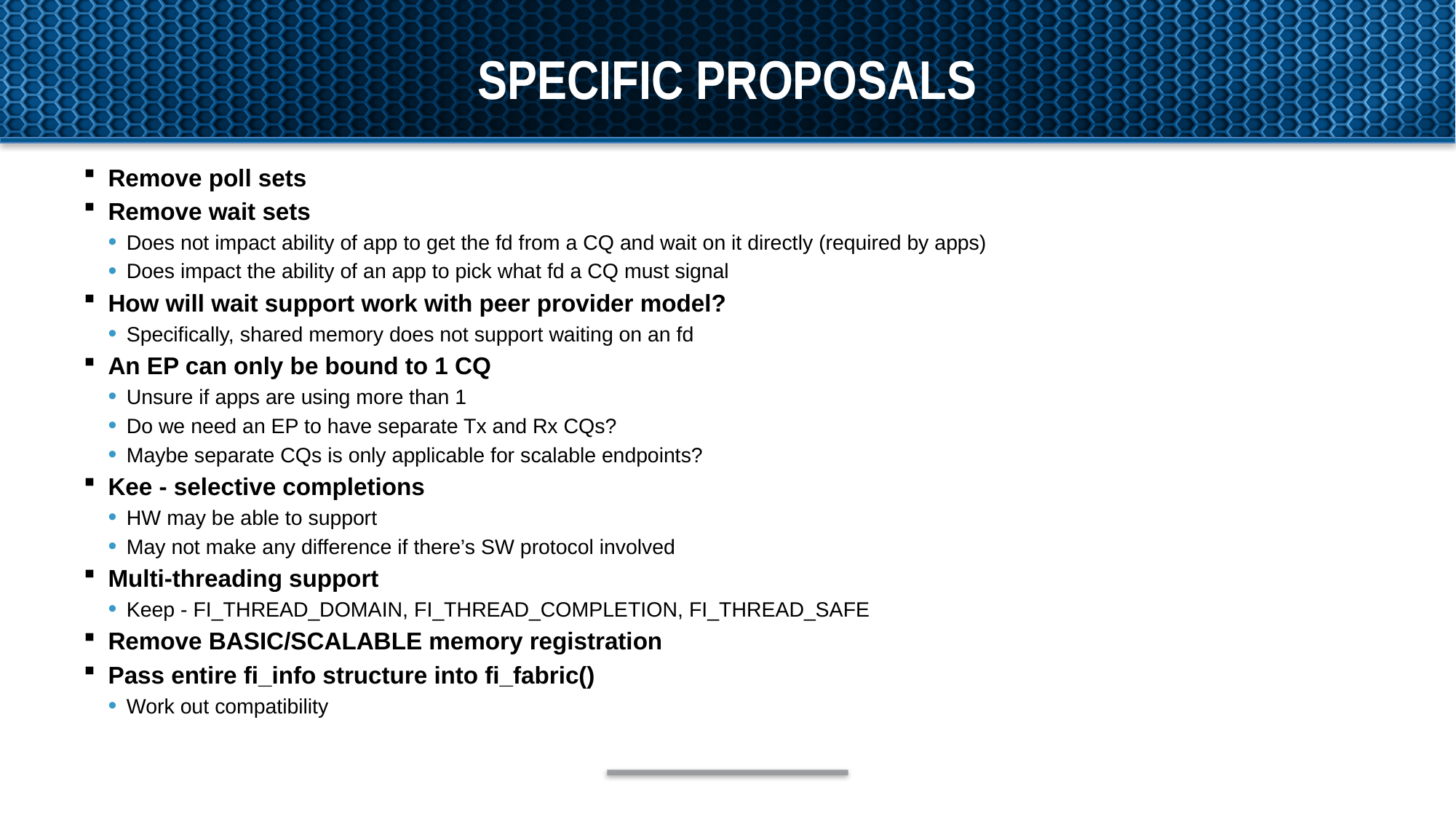

# Specific proposals
Remove poll sets
Remove wait sets
Does not impact ability of app to get the fd from a CQ and wait on it directly (required by apps)
Does impact the ability of an app to pick what fd a CQ must signal
How will wait support work with peer provider model?
Specifically, shared memory does not support waiting on an fd
An EP can only be bound to 1 CQ
Unsure if apps are using more than 1
Do we need an EP to have separate Tx and Rx CQs?
Maybe separate CQs is only applicable for scalable endpoints?
Kee - selective completions
HW may be able to support
May not make any difference if there’s SW protocol involved
Multi-threading support
Keep - FI_THREAD_DOMAIN, FI_THREAD_COMPLETION, FI_THREAD_SAFE
Remove BASIC/SCALABLE memory registration
Pass entire fi_info structure into fi_fabric()
Work out compatibility